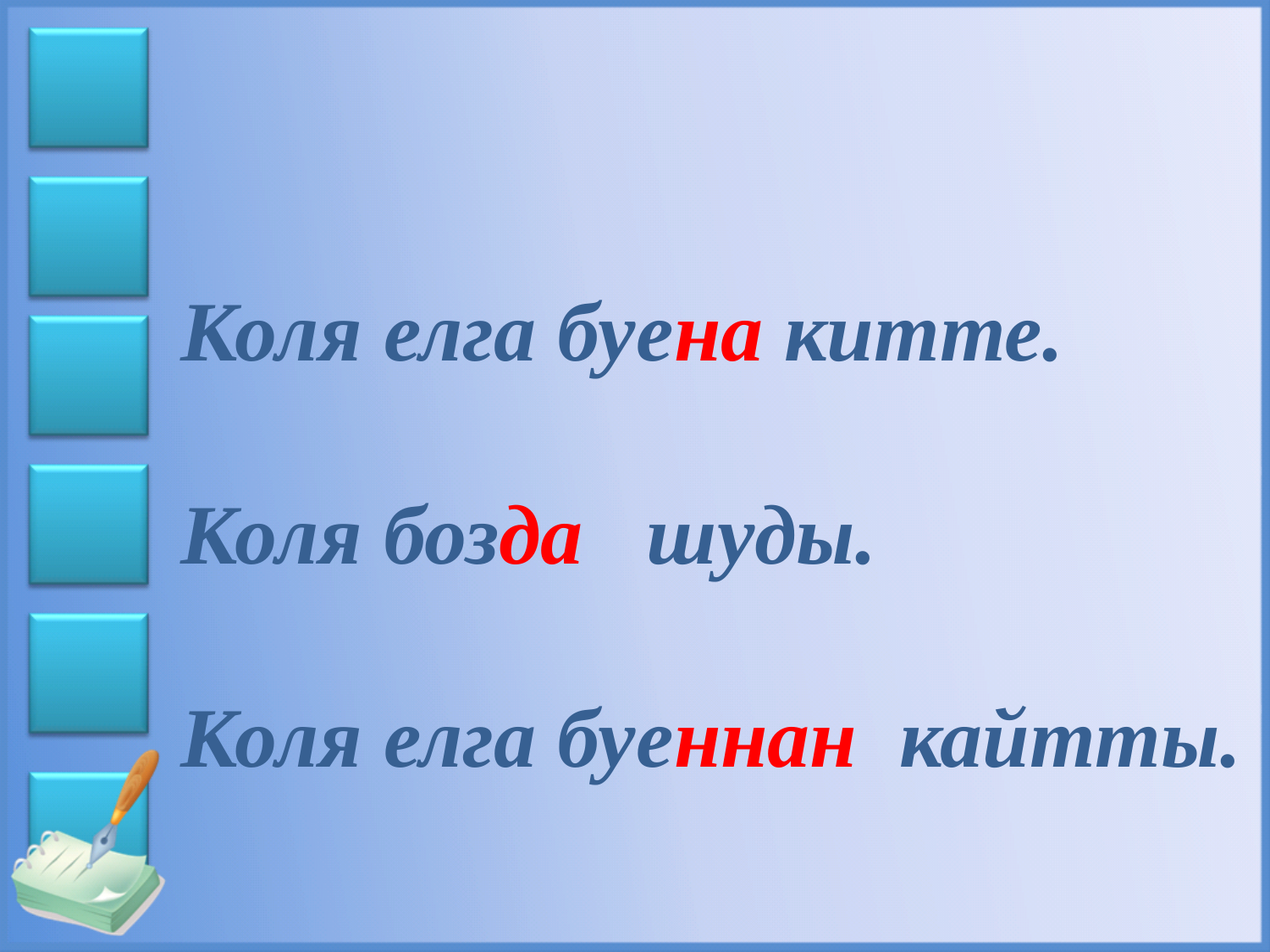

Коля елга буена китте.   Коля бозда   шуды.
Коля елга буеннан  кайтты.